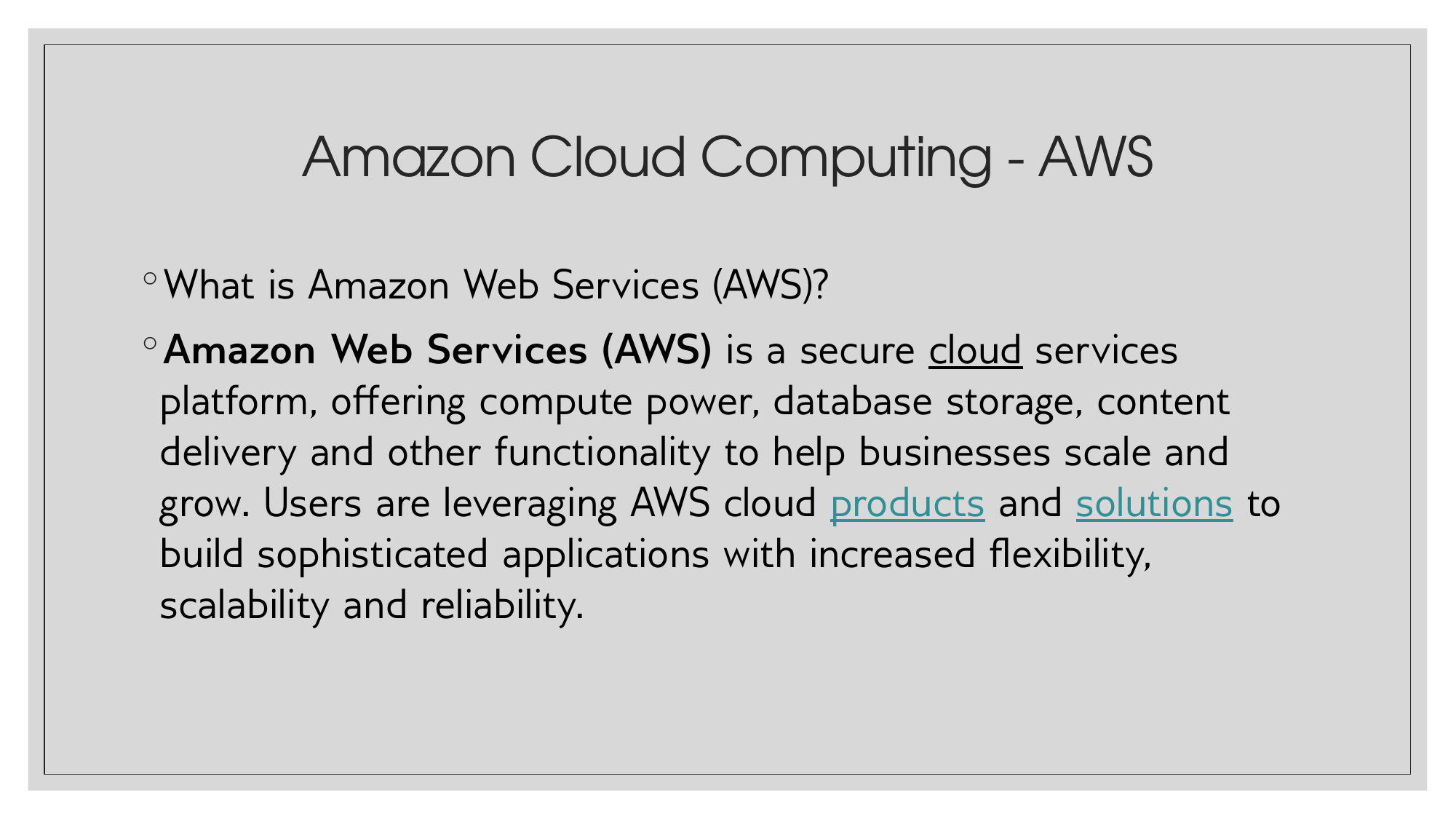

# Amazon Cloud Computing - AWS
What is Amazon Web Services (AWS)?
Amazon Web Services (AWS) is a secure cloud services platform, offering compute power, database storage, content delivery and other functionality to help businesses scale and grow. Users are leveraging AWS cloud products and solutions to build sophisticated applications with increased flexibility, scalability and reliability.